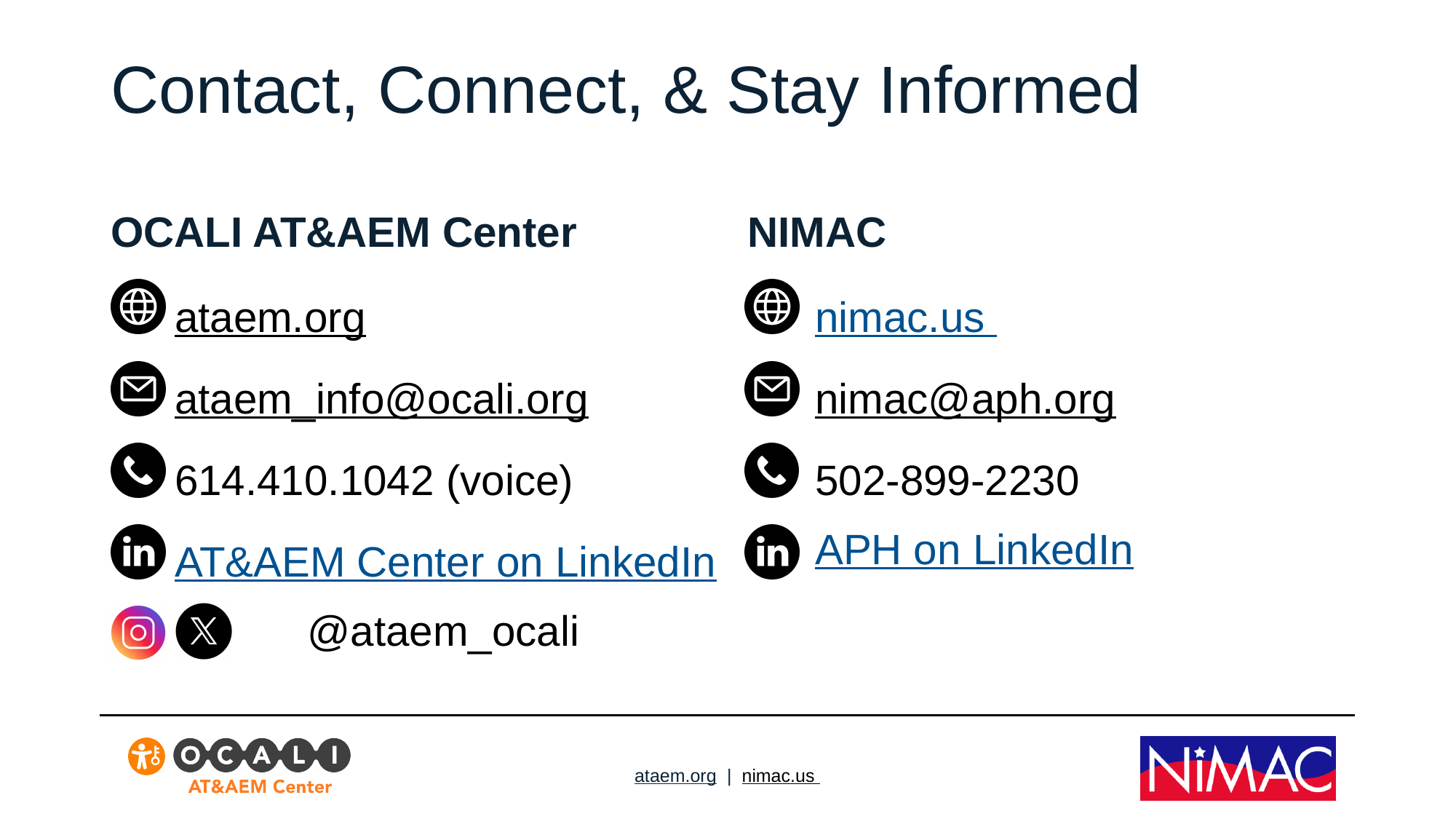

https://www.linkedin.com/company/american-printing-house-for-the-blind/

# Contact, Connect, & Stay Informed
OCALI AT&AEM Center
NIMAC
ataem.org
ataem_info@ocali.org
614.410.1042 (voice)
AT&AEM Center on LinkedIn
	  @ataem_ocali
nimac.us
nimac@aph.org
502-899-2230
APH on LinkedIn